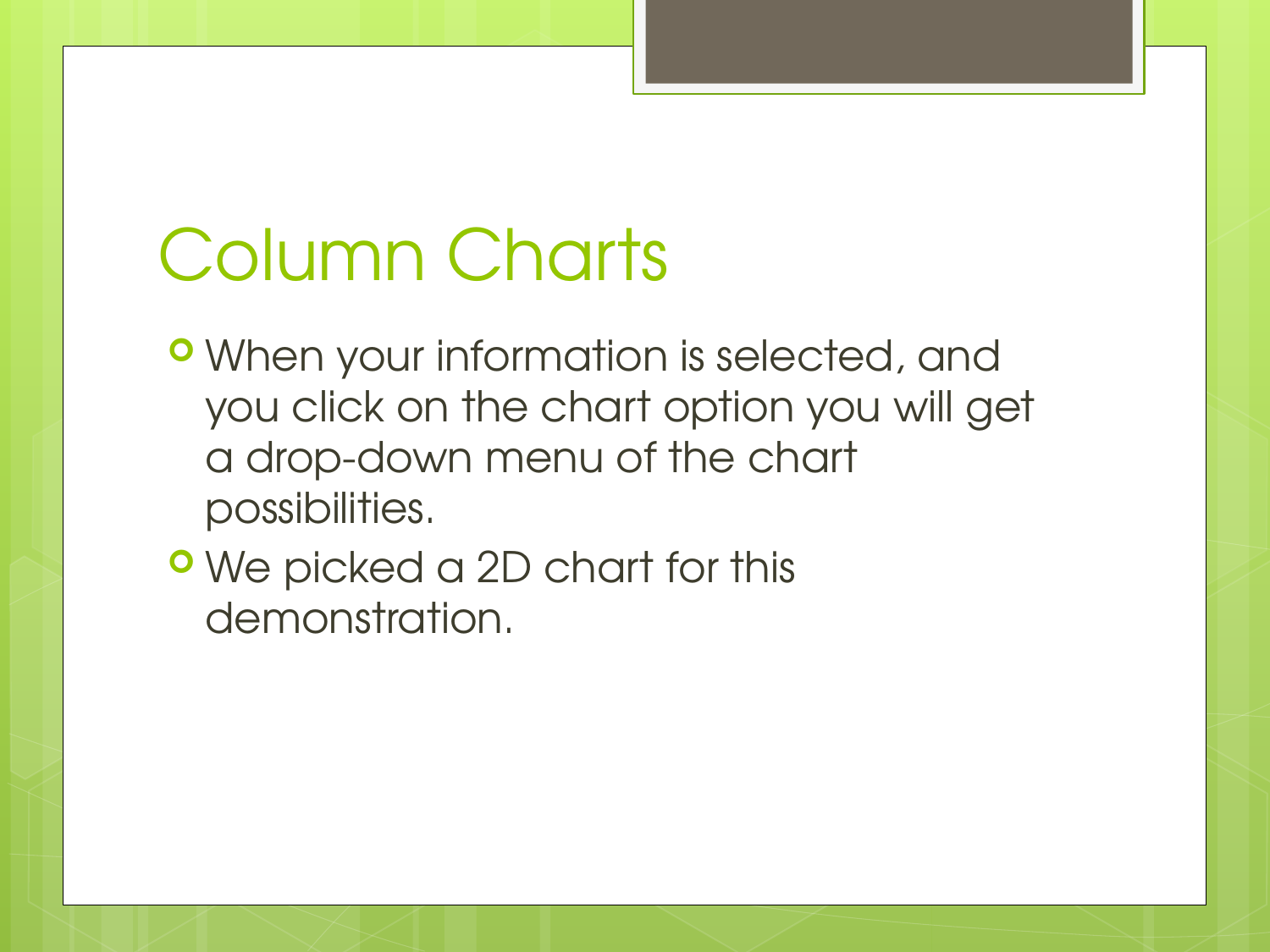

# Column Charts
When your information is selected, and you click on the chart option you will get a drop-down menu of the chart possibilities.
We picked a 2D chart for this demonstration.